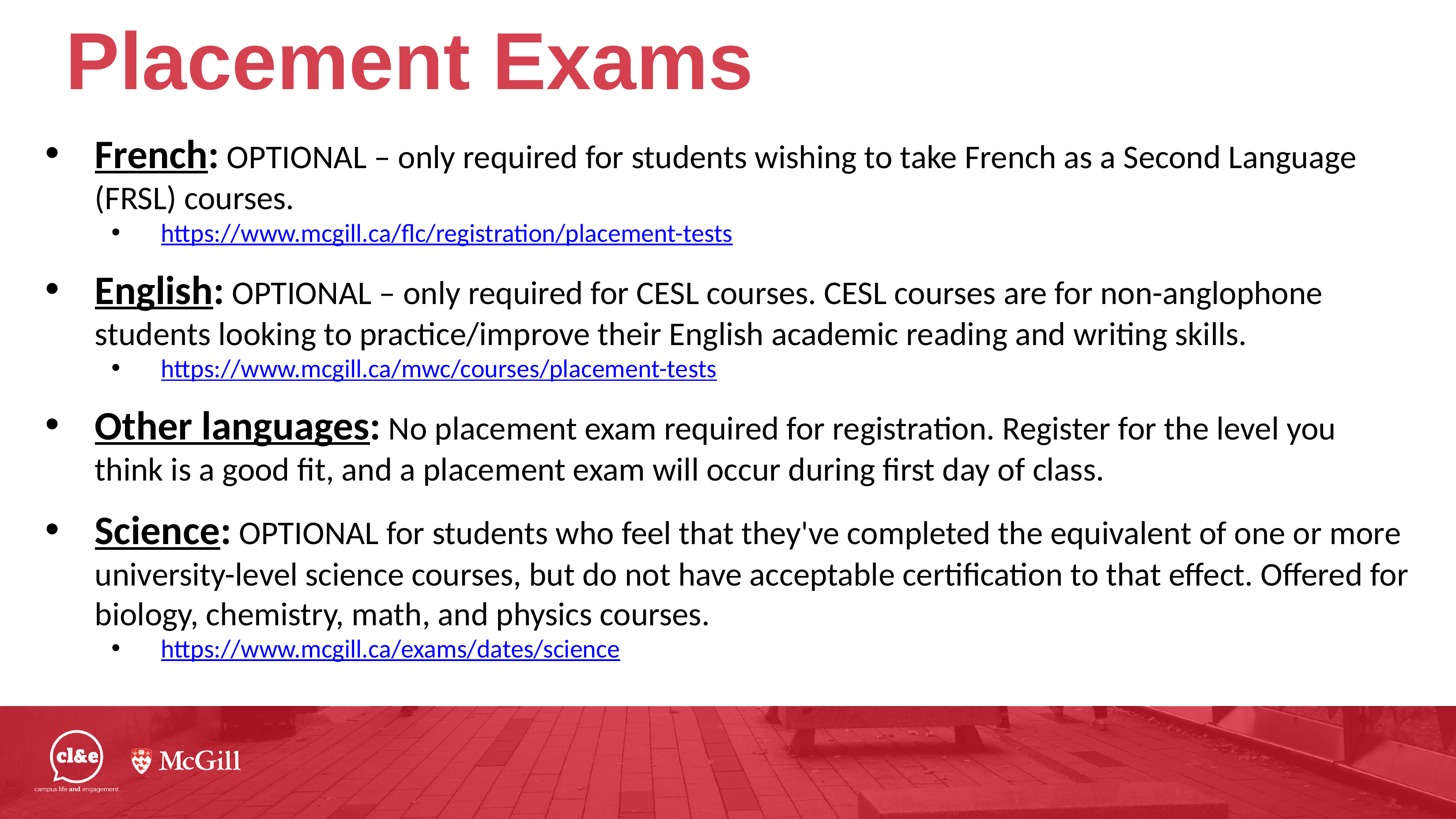

# Placement Exams
French: OPTIONAL – only required for students wishing to take French as a Second Language (FRSL) courses.
https://www.mcgill.ca/flc/registration/placement-tests
English: OPTIONAL – only required for CESL courses. CESL courses are for non-anglophone students looking to practice/improve their English academic reading and writing skills.
https://www.mcgill.ca/mwc/courses/placement-tests
Other languages: No placement exam required for registration. Register for the level you think is a good fit, and a placement exam will occur during first day of class.
Science: OPTIONAL for students who feel that they've completed the equivalent of one or more university-level science courses, but do not have acceptable certification to that effect. Offered for biology, chemistry, math, and physics courses.
https://www.mcgill.ca/exams/dates/science